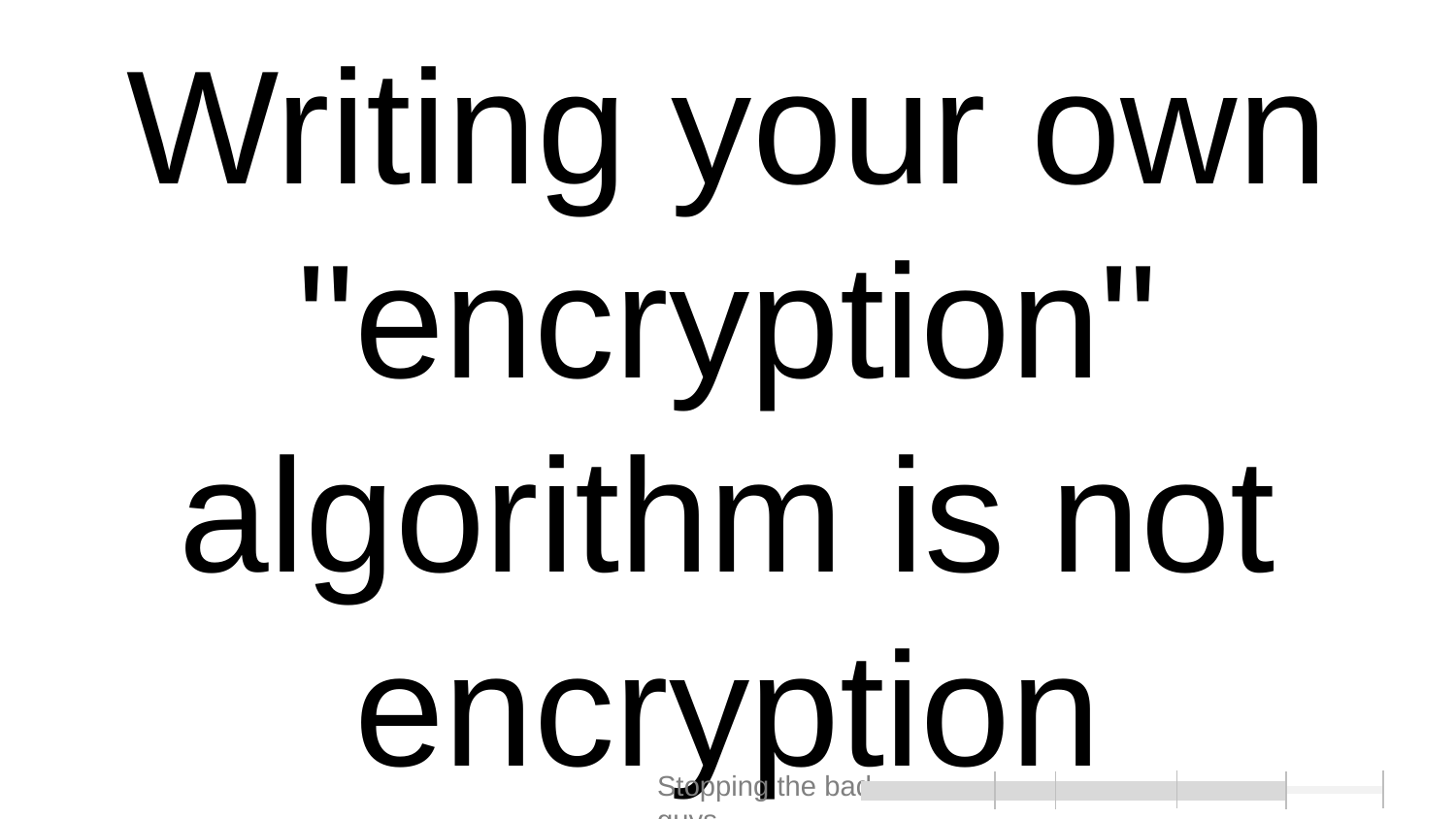

# Writing your own "encryption" algorithm is not encryption
Stopping the bad guys